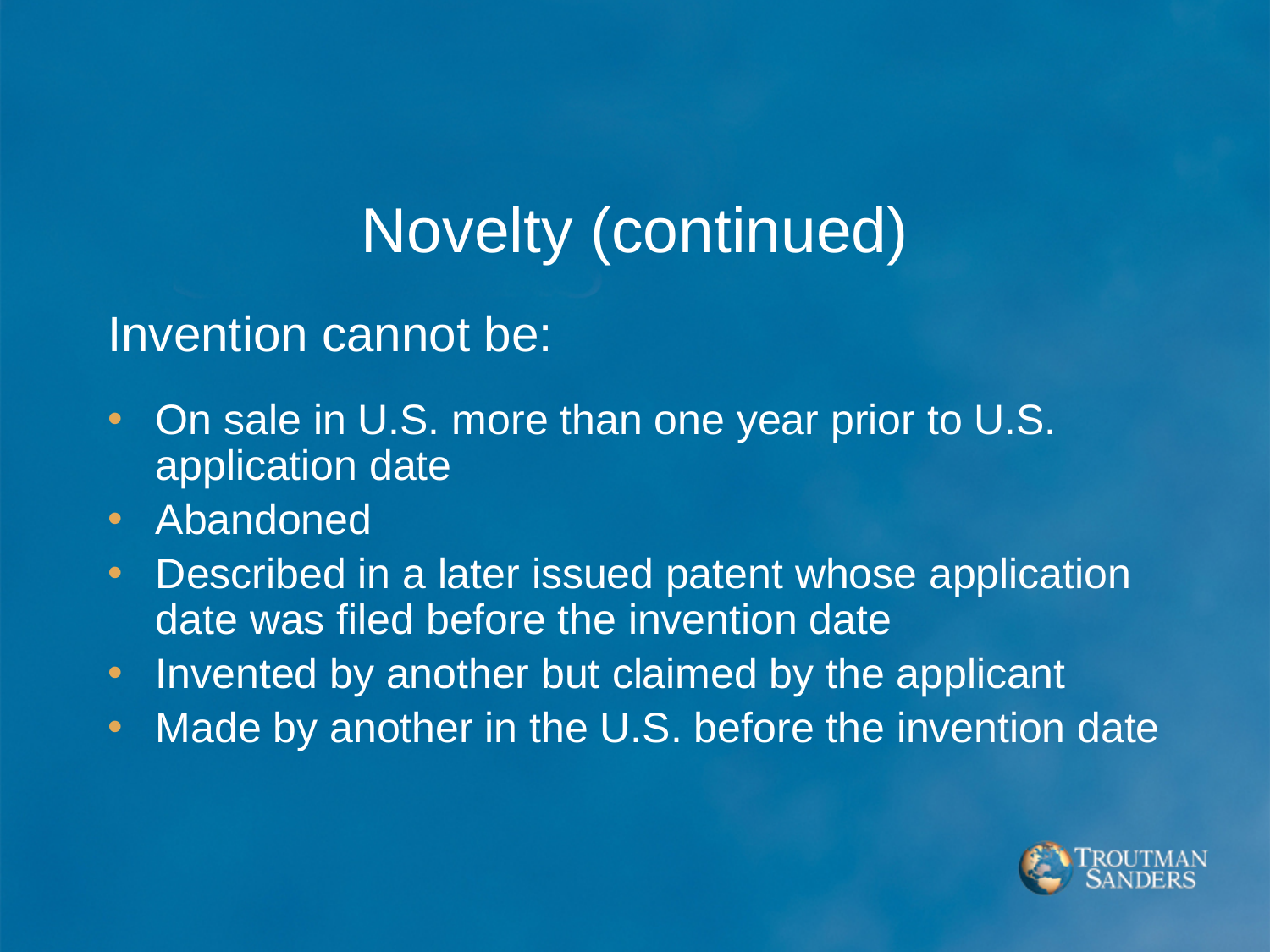

# Novelty (continued)
Invention cannot be:
On sale in U.S. more than one year prior to U.S. application date
Abandoned
Described in a later issued patent whose application date was filed before the invention date
Invented by another but claimed by the applicant
Made by another in the U.S. before the invention date